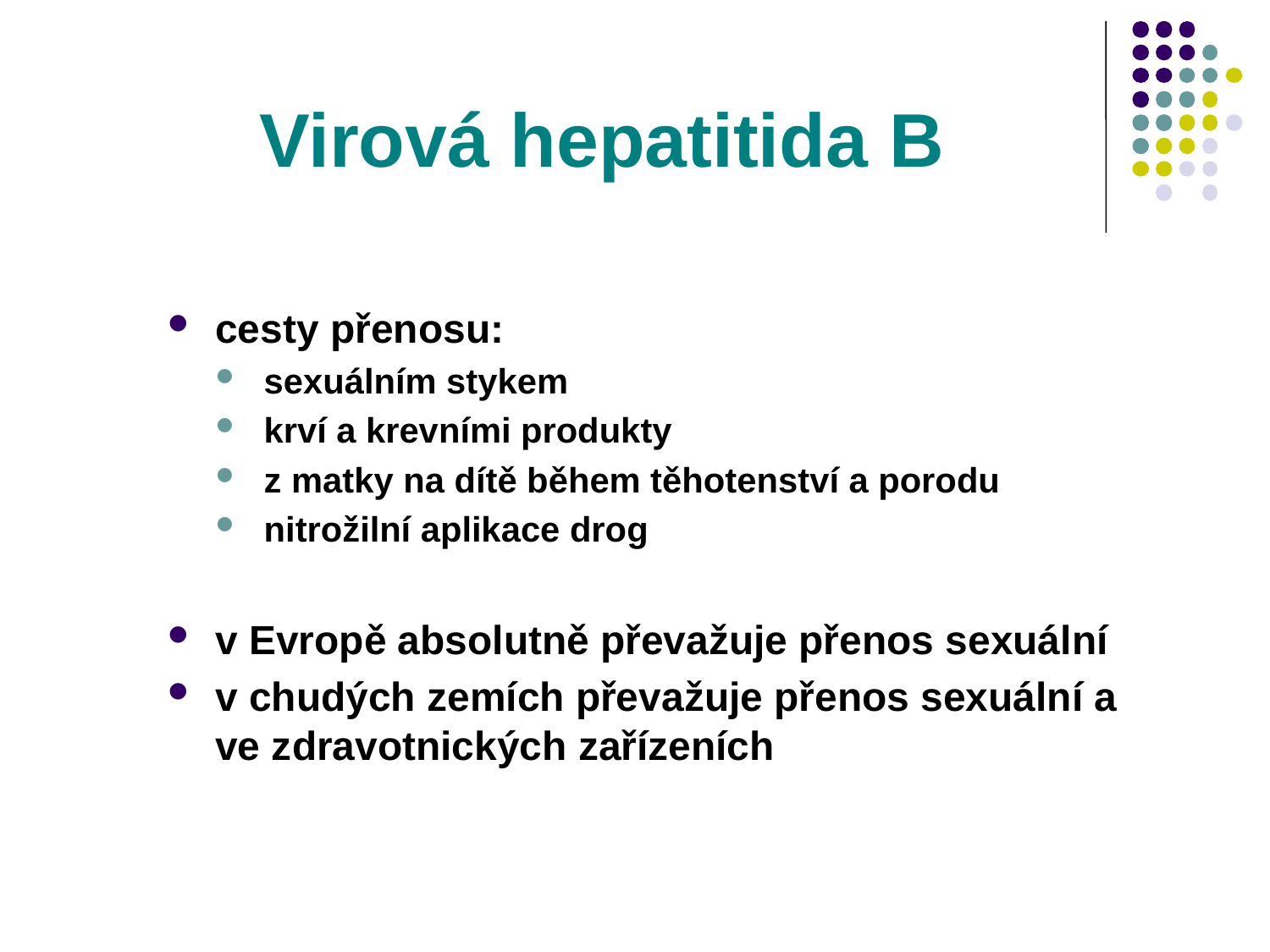

# Virová hepatitida B
cesty přenosu:
sexuálním stykem
krví a krevními produkty
z matky na dítě během těhotenství a porodu
nitrožilní aplikace drog

v Evropě absolutně převažuje přenos sexuální
v chudých zemích převažuje přenos sexuální a ve zdravotnických zařízeních